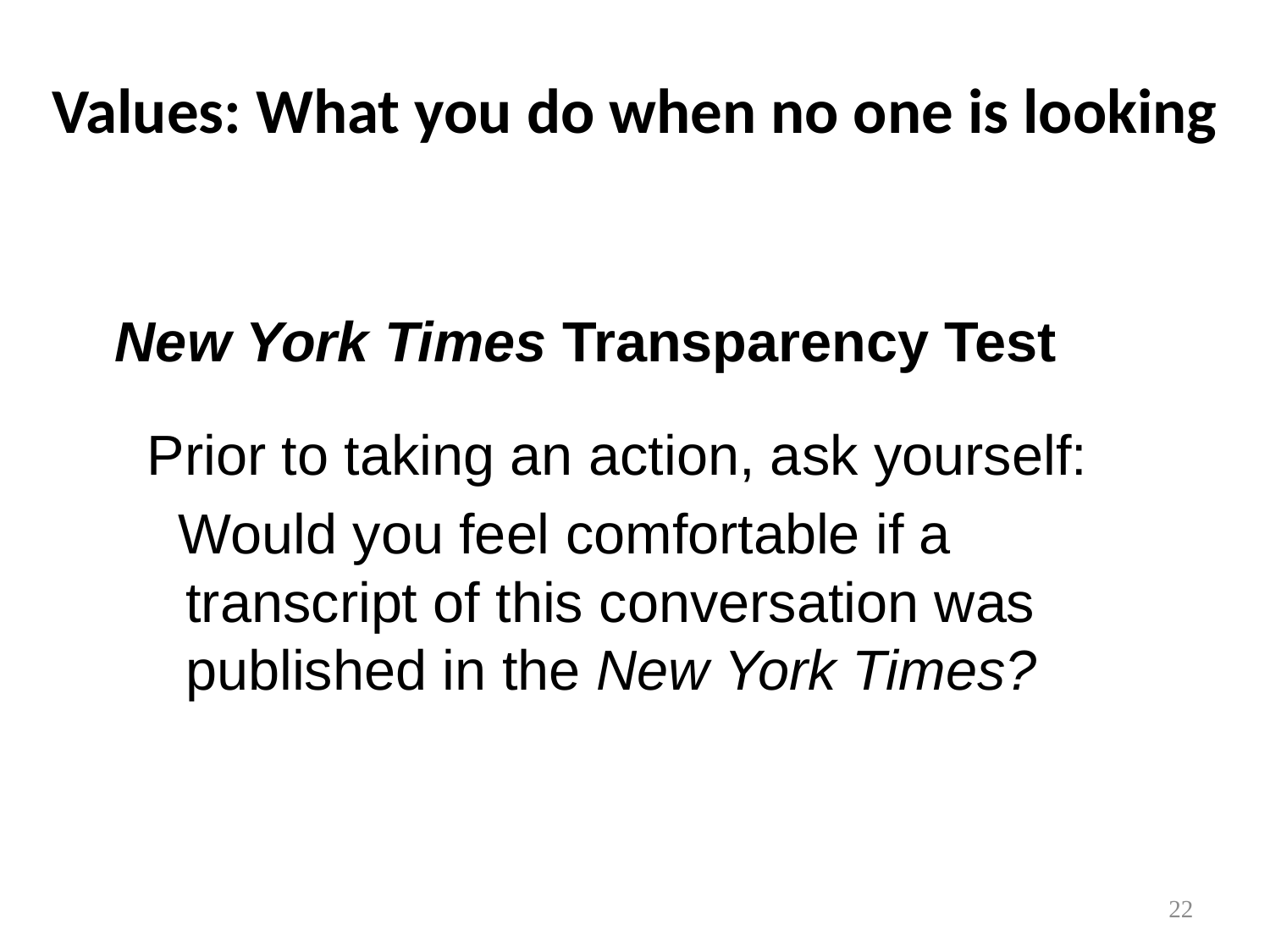

# Values: What you do when no one is looking
New York Times Transparency Test

Prior to taking an action, ask yourself:
  Would you feel comfortable if a transcript of this conversation was published in the New York Times?
22